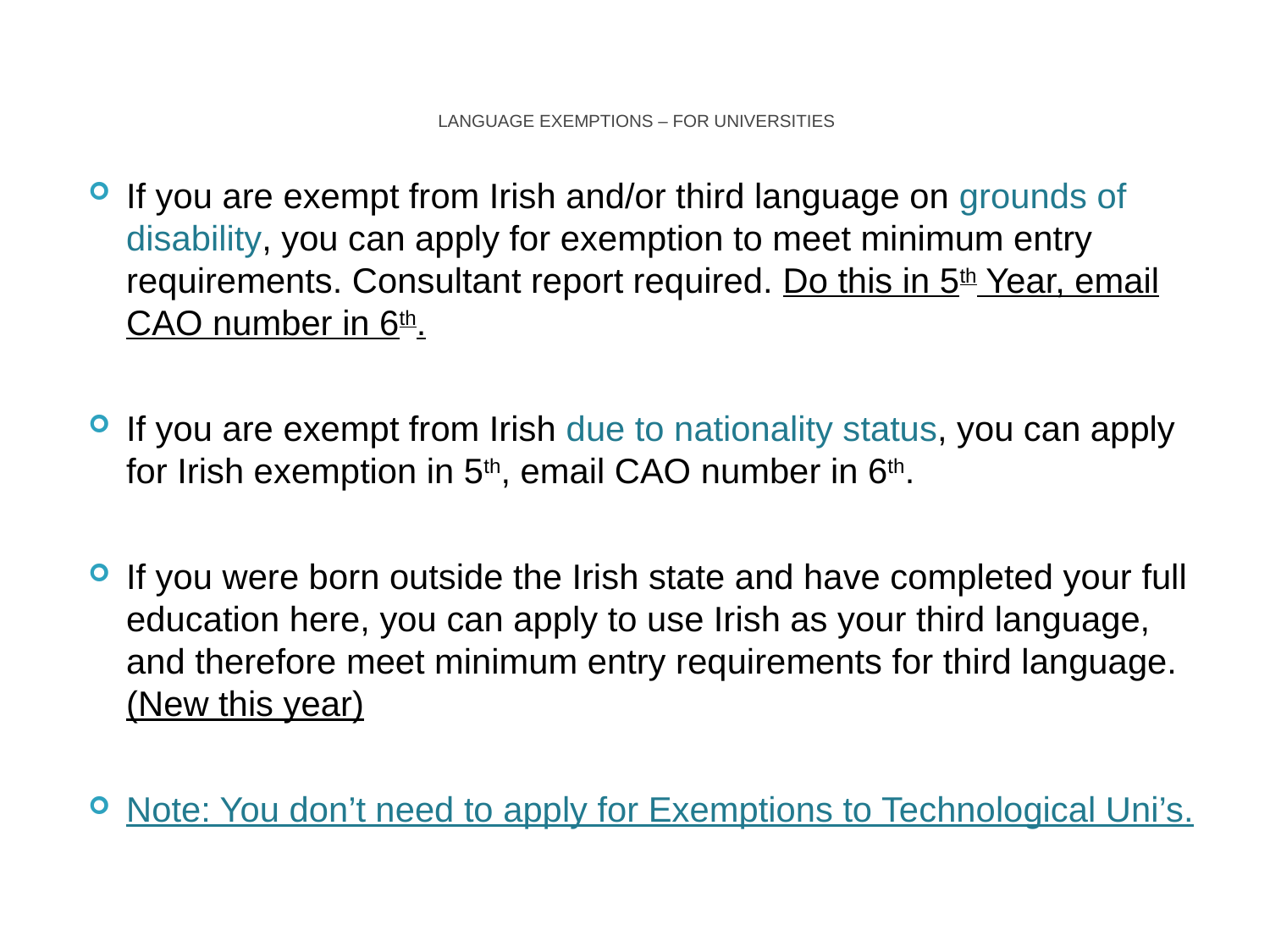

# language exemptions – For Universities
If you are exempt from Irish and/or third language on grounds of disability, you can apply for exemption to meet minimum entry requirements. Consultant report required. Do this in 5th Year, email CAO number in 6th.

If you are exempt from Irish due to nationality status, you can apply for Irish exemption in 5th, email CAO number in 6th.

If you were born outside the Irish state and have completed your full education here, you can apply to use Irish as your third language, and therefore meet minimum entry requirements for third language. (New this year)

Note: You don’t need to apply for Exemptions to Technological Uni’s.